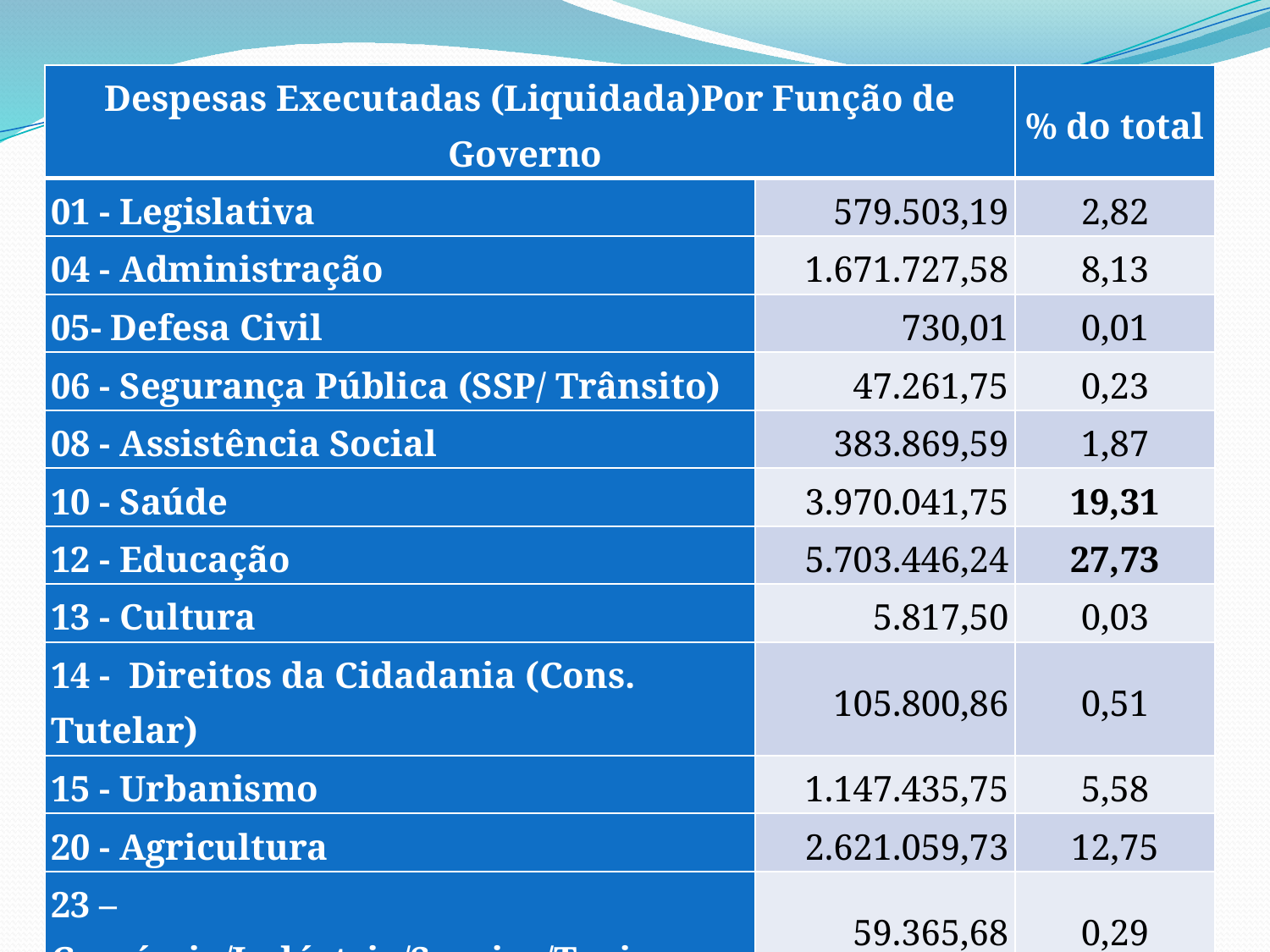

| Despesas Executadas (Liquidada)Por Função de Governo |  | % do total |
| --- | --- | --- |
| 01 - Legislativa | 579.503,19 | 2,82 |
| 04 - Administração | 1.671.727,58 | 8,13 |
| 05- Defesa Civil | 730,01 | 0,01 |
| 06 - Segurança Pública (SSP/ Trânsito) | 47.261,75 | 0,23 |
| 08 - Assistência Social | 383.869,59 | 1,87 |
| 10 - Saúde | 3.970.041,75 | 19,31 |
| 12 - Educação | 5.703.446,24 | 27,73 |
| 13 - Cultura | 5.817,50 | 0,03 |
| 14 - Direitos da Cidadania (Cons. Tutelar) | 105.800,86 | 0,51 |
| 15 - Urbanismo | 1.147.435,75 | 5,58 |
| 20 - Agricultura | 2.621.059,73 | 12,75 |
| 23 – Comércio/Indústria/Serviço/Turismo | 59.365,68 | 0,29 |
| 26 - Transporte | 3.565.064,62 | 17,34 |
| 27 - Desporto e Lazer | 300.091,43 | 1,46 |
| 28 - Encargos Especiais | 403.362,02 | 1,96 |
| Total (IV) | 20.564.577,70 | 100,00 |